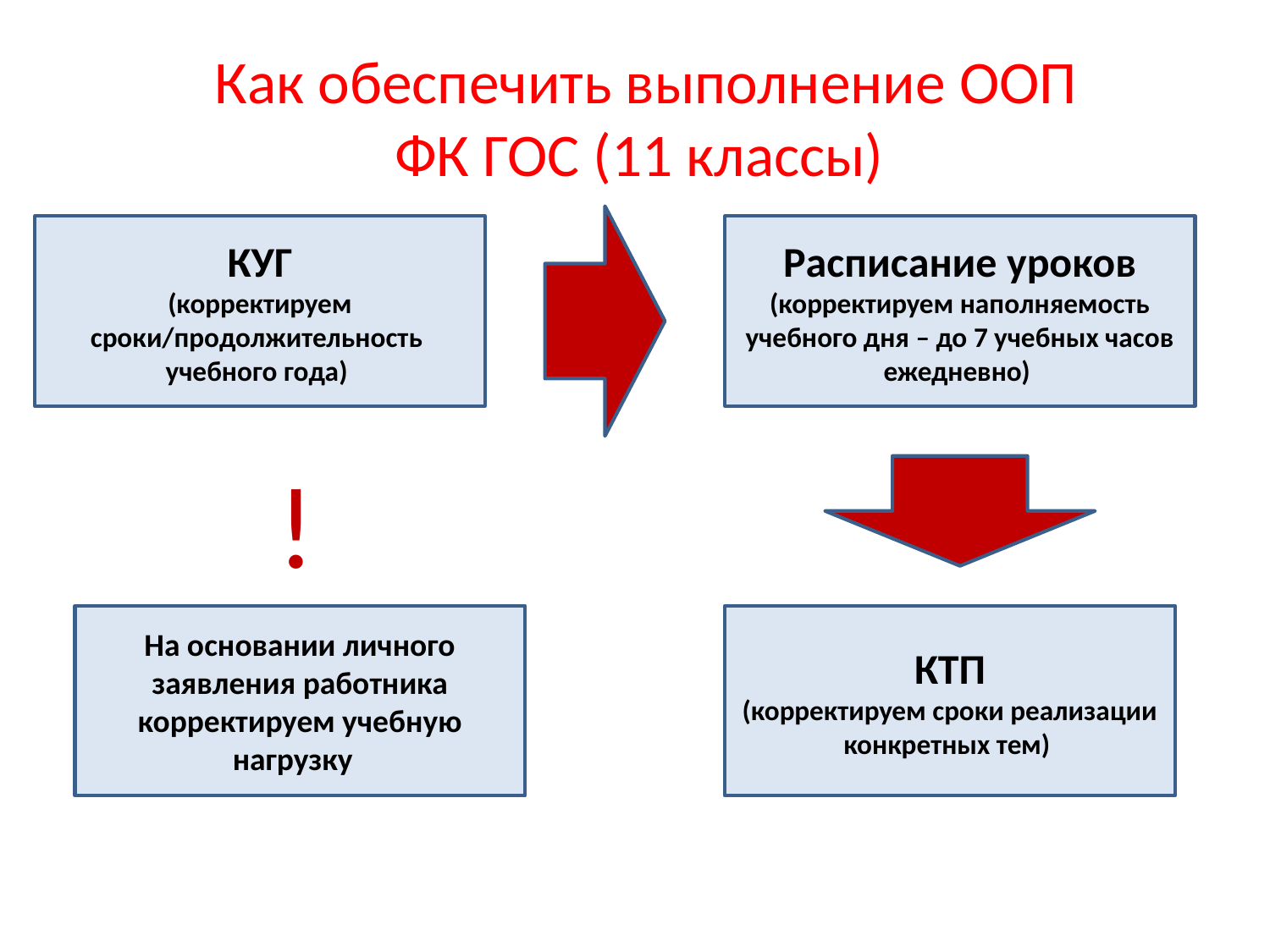

Как обеспечить выполнение ООП
ФК ГОС (11 классы)
КУГ
(корректируем сроки/продолжительность  учебного года)
Расписание уроков
(корректируем наполняемость учебного дня – до 7 учебных часов ежедневно)

!

На основании личного заявления работника корректируем учебную нагрузку
КТП
(корректируем сроки реализации конкретных тем)